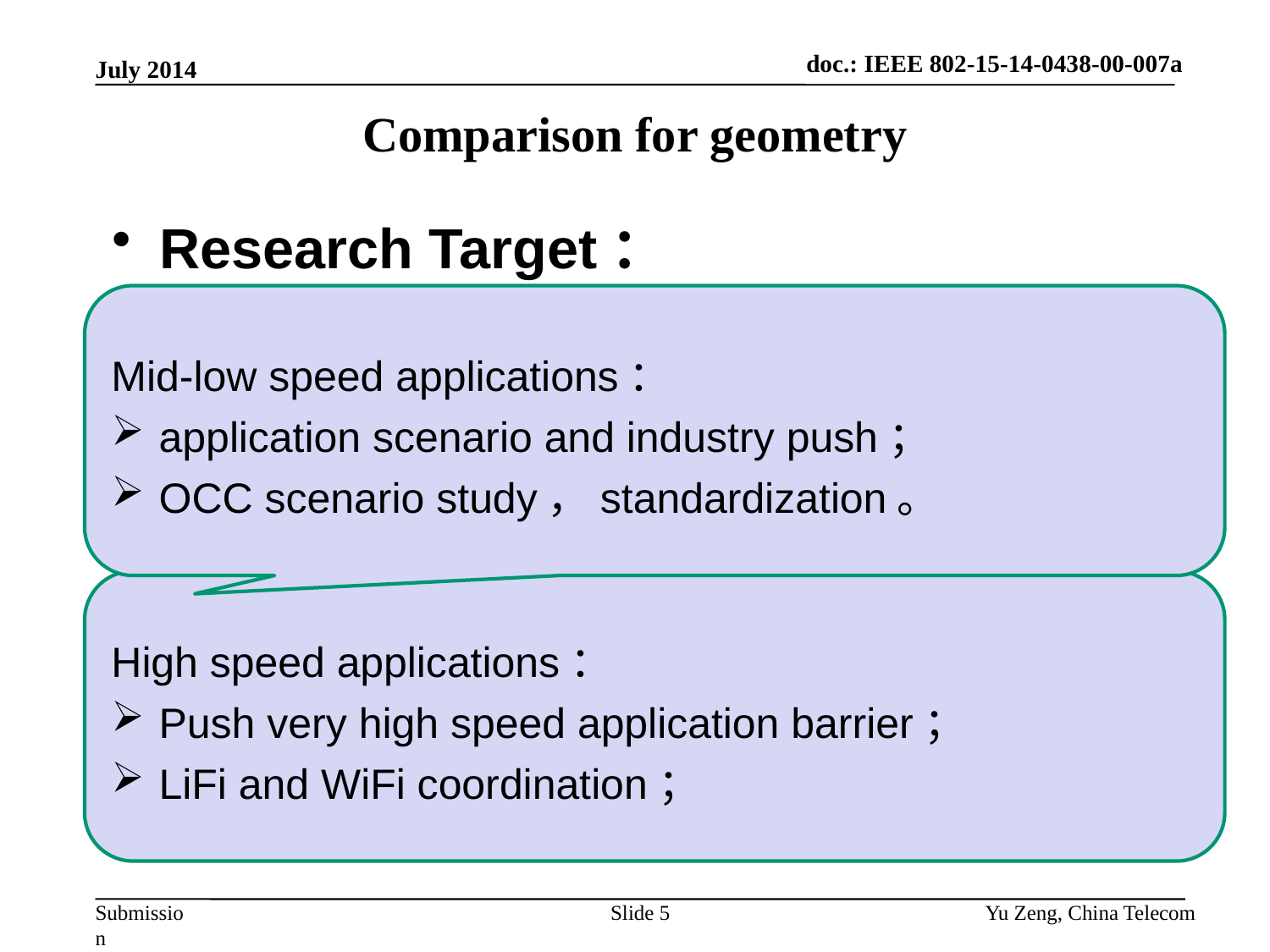

doc.: IEEE 802-15-14-0438-00-007a

July 2014
# Comparison for geometry
Research Target：
Mid-low speed applications：
application scenario and industry push；
OCC scenario study，standardization。
High speed applications：
Push very high speed application barrier；
LiFi and WiFi coordination；
Slide 5
Yu Zeng, China Telecom